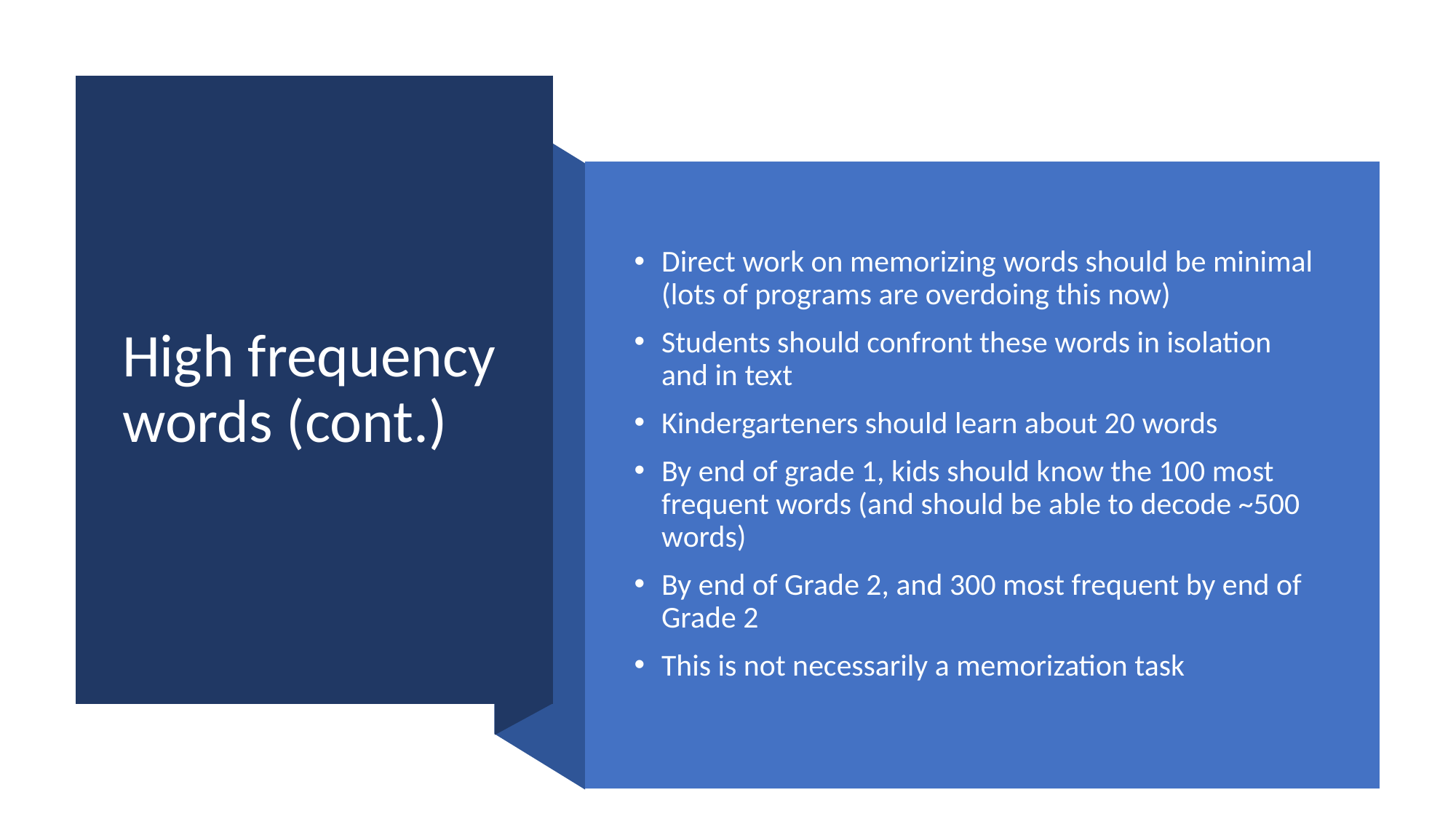

# High frequency words (cont.)

Direct work on memorizing words should be minimal (lots of programs are overdoing this now)
Students should confront these words in isolation and in text
Kindergarteners should learn about 20 words
By end of grade 1, kids should know the 100 most frequent words (and should be able to decode ~500 words)
By end of Grade 2, and 300 most frequent by end of Grade 2
This is not necessarily a memorization task